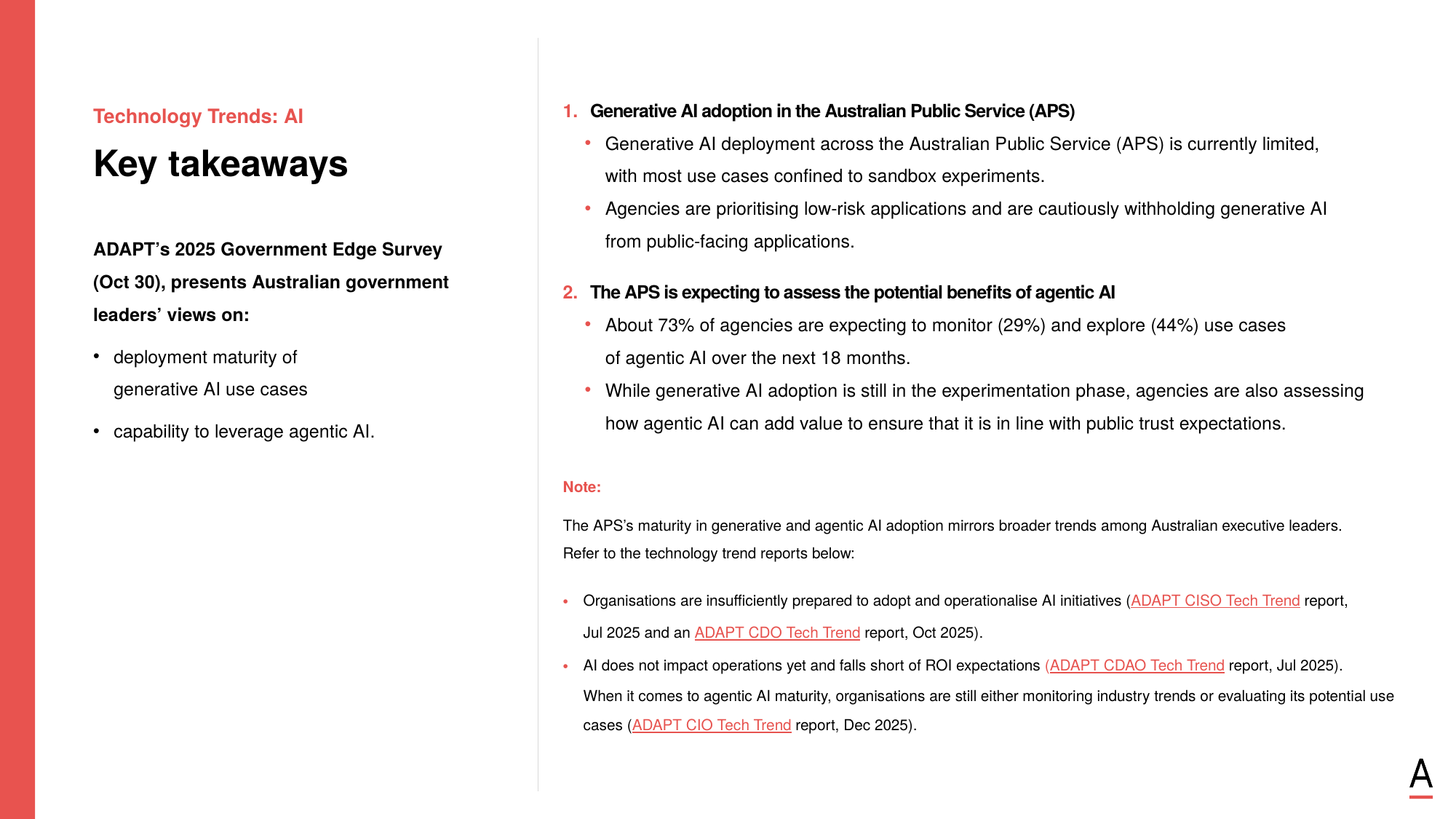

Generative AI adoption in the Australian Public Service (APS)
Generative AI deployment across the Australian Public Service (APS) is currently limited,
with most use cases confined to sandbox experiments.
Agencies are prioritising low-risk applications and are cautiously withholding generative AI
from public-facing applications.
The APS is expecting to assess the potential benefits of agentic AI
About 73% of agencies are expecting to monitor (29%) and explore (44%) use cases
of agentic AI over the next 18 months.
While generative AI adoption is still in the experimentation phase, agencies are also assessing how agentic AI can add value to ensure that it is in line with public trust expectations.
Technology Trends: AI
Key takeaways
ADAPT’s 2025 Government Edge Survey
(Oct 30), presents Australian government leaders’ views on:
deployment maturity of
generative AI use cases
capability to leverage agentic AI.
Note:
The APS’s maturity in generative and agentic AI adoption mirrors broader trends among Australian executive leaders.
Refer to the technology trend reports below:
Organisations are insufficiently prepared to adopt and operationalise AI initiatives (ADAPT CISO Tech Trend report,
Jul 2025 and an ADAPT CDO Tech Trend report, Oct 2025).
AI does not impact operations yet and falls short of ROI expectations (ADAPT CDAO Tech Trend report, Jul 2025).
When it comes to agentic AI maturity, organisations are still either monitoring industry trends or evaluating its potential use cases (ADAPT CIO Tech Trend report, Dec 2025).